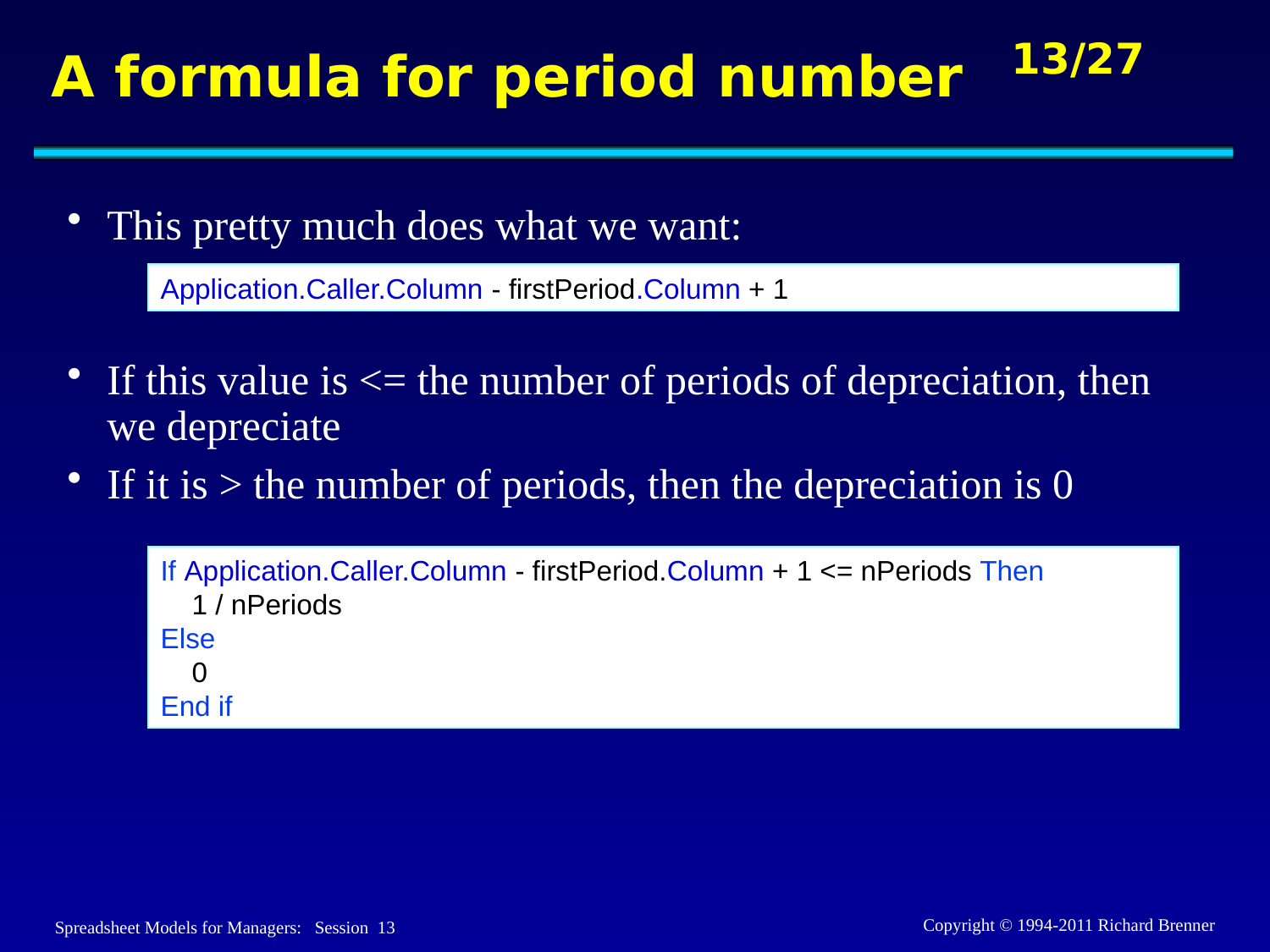

# A formula for period number
This pretty much does what we want:
If this value is <= the number of periods of depreciation, then we depreciate
If it is > the number of periods, then the depreciation is 0
Application.Caller.Column - firstPeriod.Column + 1
If Application.Caller.Column - firstPeriod.Column + 1 <= nPeriods Then
    1 / nPeriods
Else
    0
End if